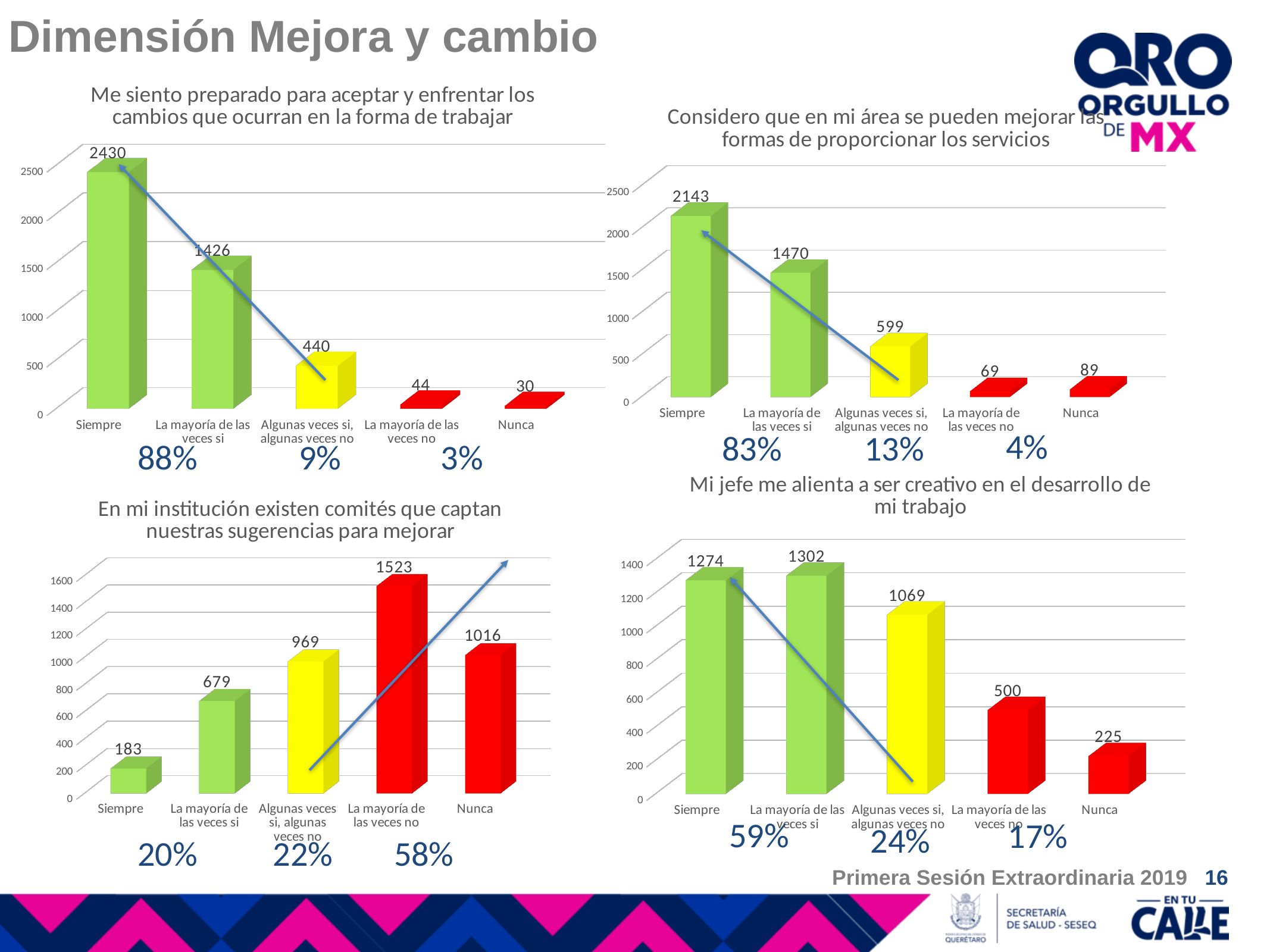

Dimensión Mejora y cambio

[unsupported chart]

[unsupported chart]

4%
83%
13%
88%
9%
3%

[unsupported chart]

[unsupported chart]

59%
17%
24%
20%
22%
58%

Primera Sesión Extraordinaria 2019   16